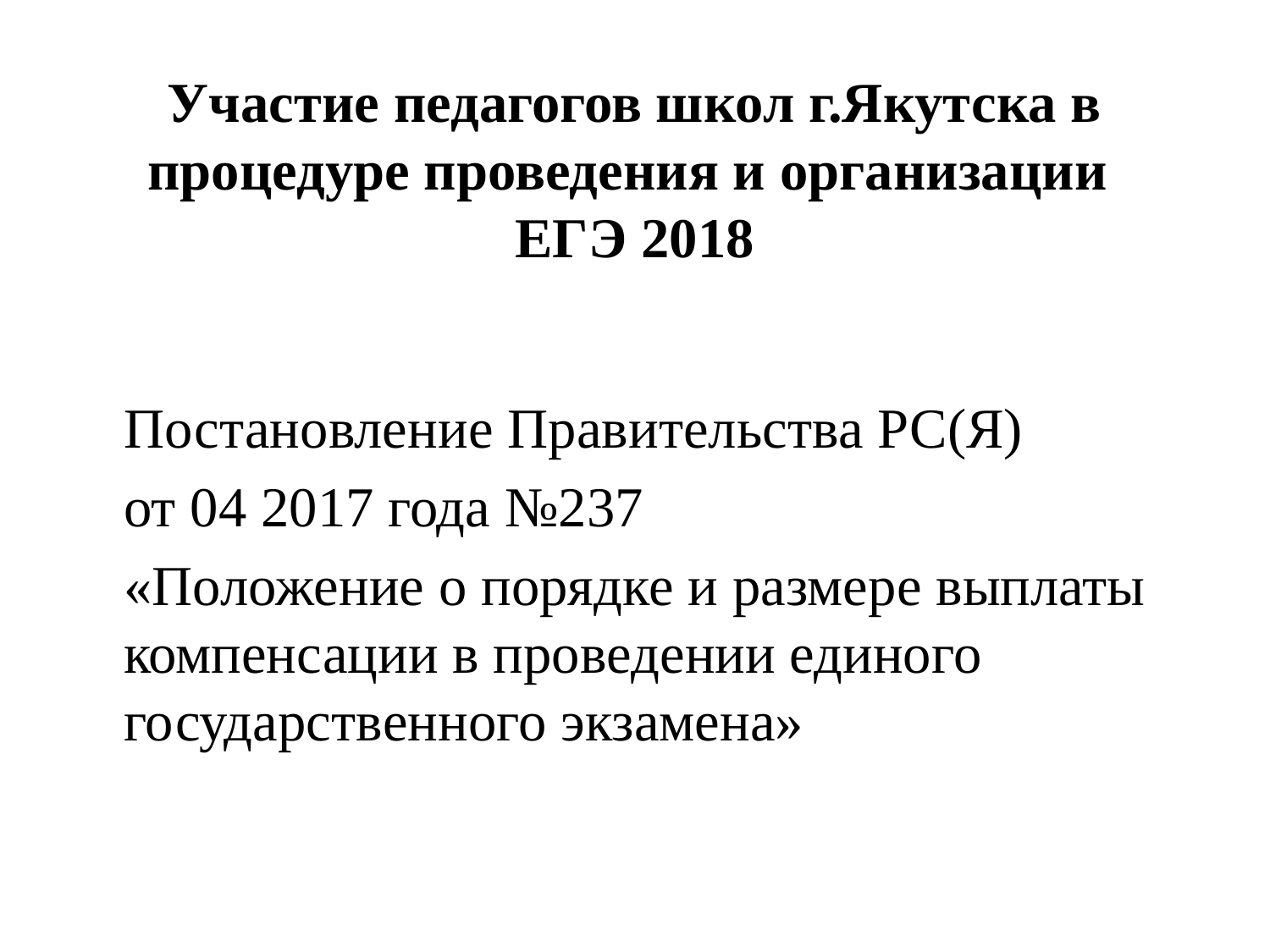

# Участие педагогов школ г.Якутска в процедуре проведения и организации ЕГЭ 2018

	Постановление Правительства РС(Я)
	от 04 2017 года №237
	«Положение о порядке и размере выплаты компенсации в проведении единого государственного экзамена»